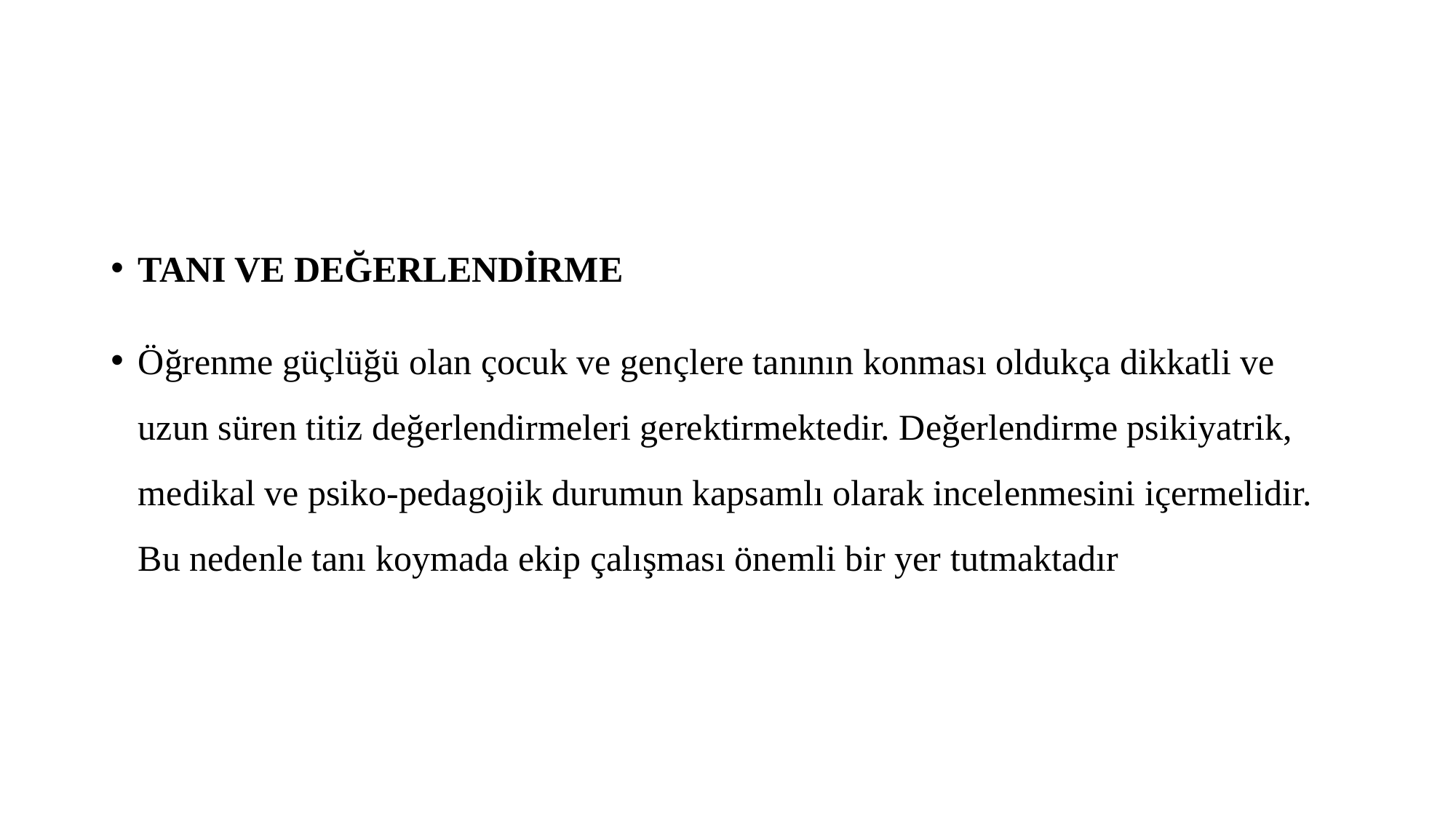

#
TANI VE DEĞERLENDİRME
Öğrenme güçlüğü olan çocuk ve gençlere tanının konması oldukça dikkatli ve uzun süren titiz değerlendirmeleri gerektirmektedir. Değerlendirme psikiyatrik, medikal ve psiko-pedagojik durumun kapsamlı olarak incelenmesini içermelidir. Bu nedenle tanı koymada ekip çalışması önemli bir yer tutmaktadır